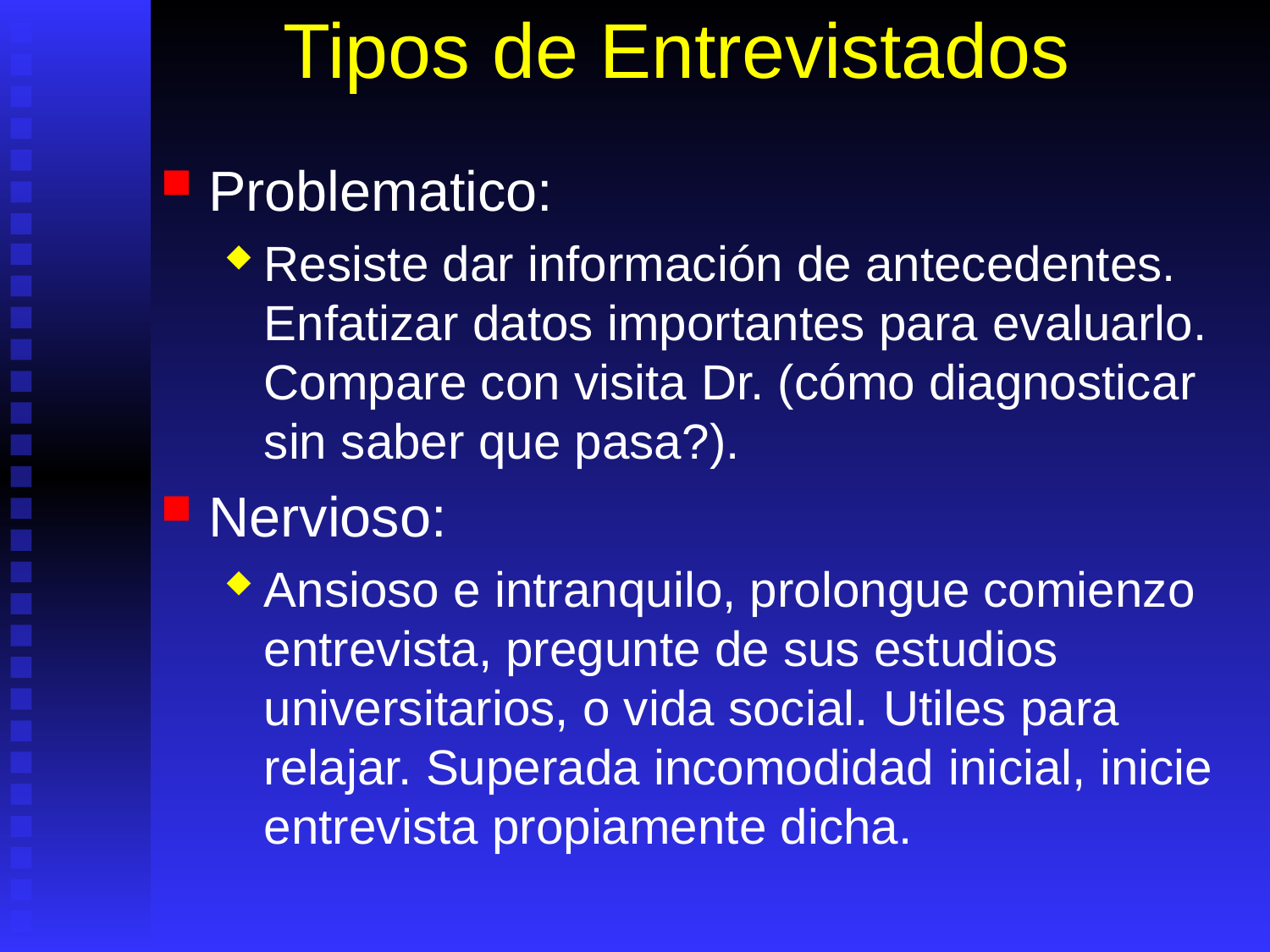

# Tipos de Entrevistados
Problematico:
Resiste dar información de antecedentes. Enfatizar datos importantes para evaluarlo. Compare con visita Dr. (cómo diagnosticar sin saber que pasa?).
Nervioso:
Ansioso e intranquilo, prolongue comienzo entrevista, pregunte de sus estudios universitarios, o vida social. Utiles para relajar. Superada incomodidad inicial, inicie entrevista propiamente dicha.